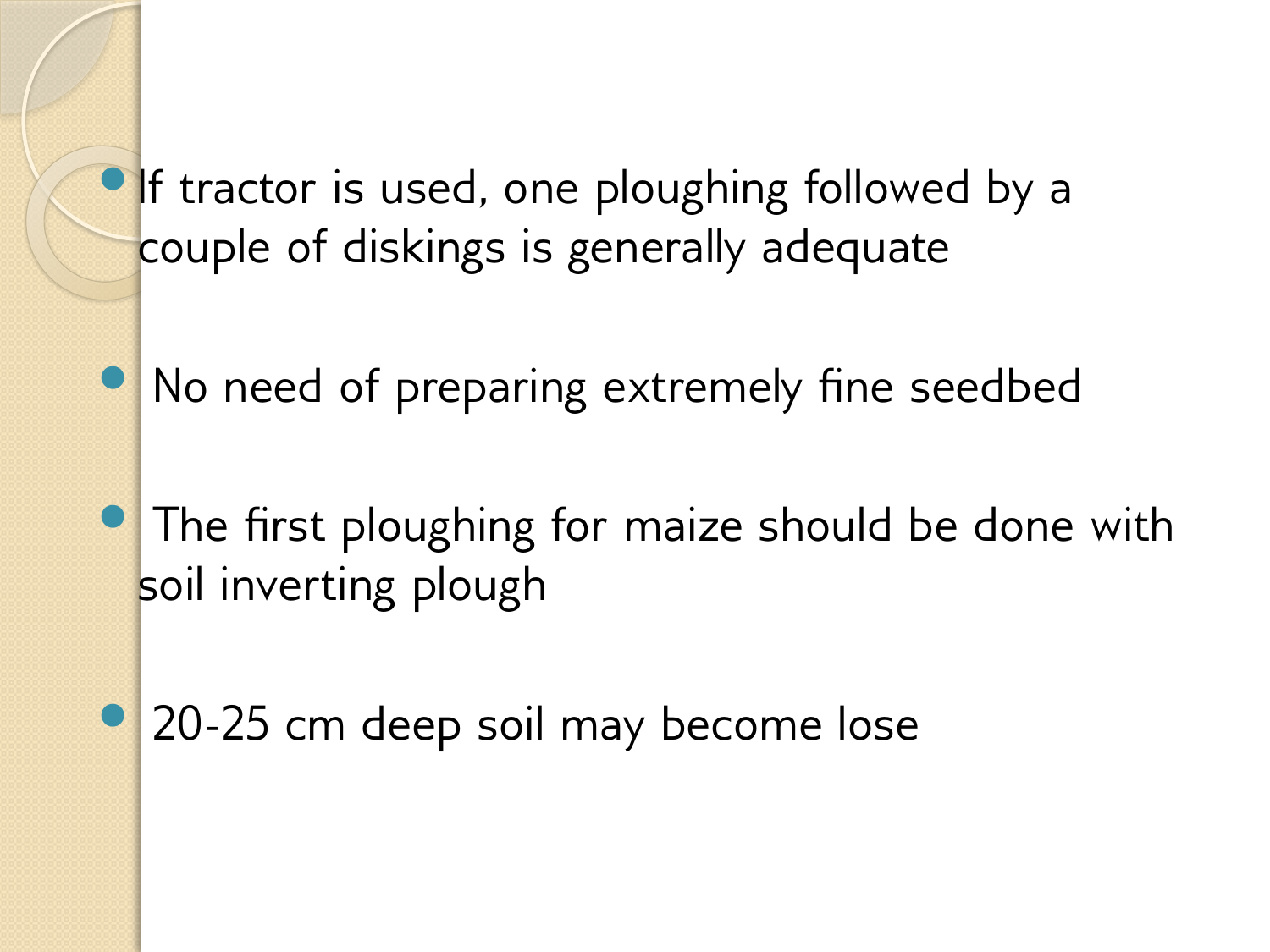

If tractor is used, one ploughing followed by a couple of diskings is generally adequate

 No need of preparing extremely fine seedbed

 The first ploughing for maize should be done with soil inverting plough

 20-25 cm deep soil may become lose